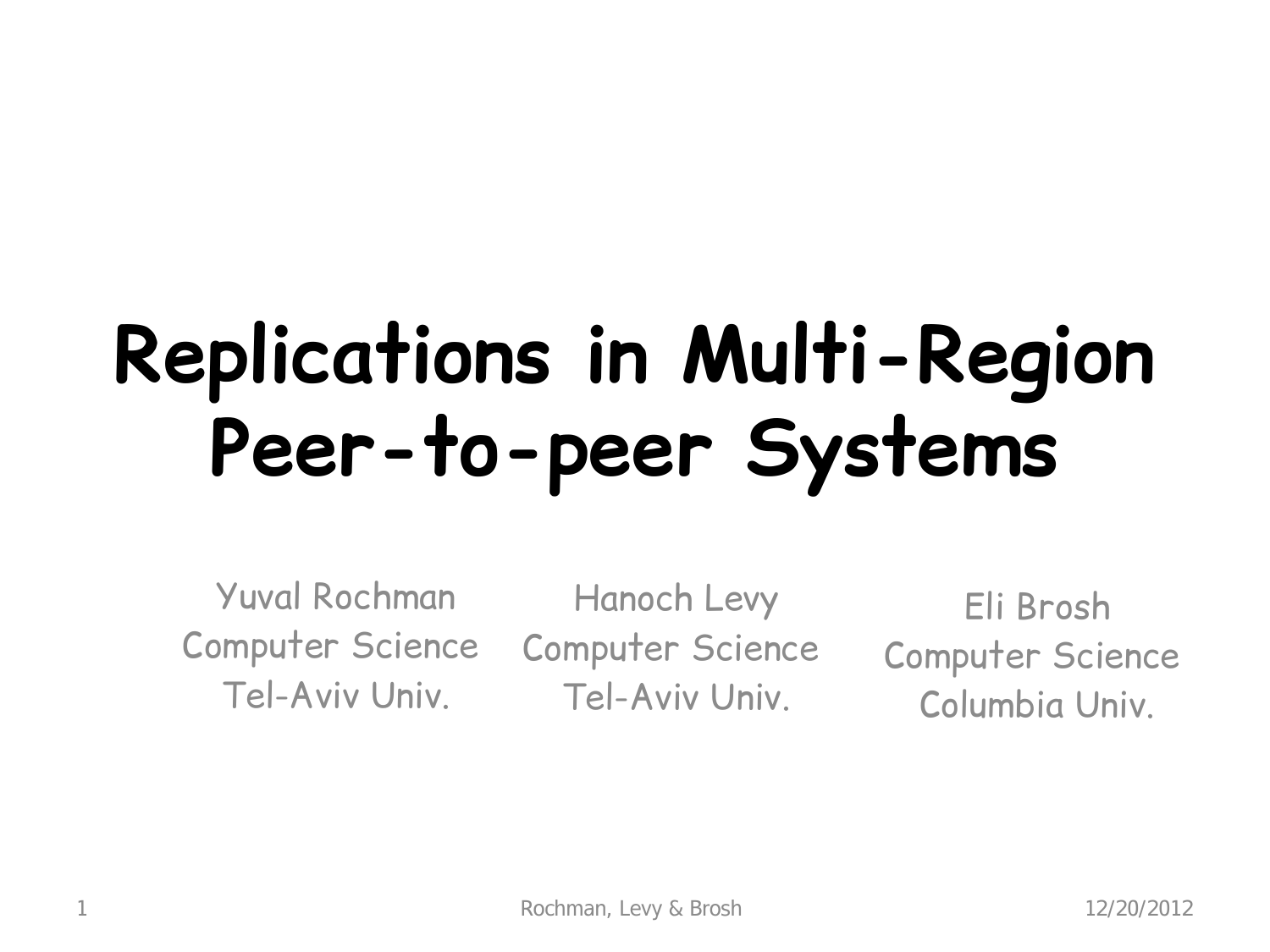

# Replications in Multi-Region Peer-to-peer Systems
Yuval Rochman
Computer Science
Tel-Aviv Univ.

Hanoch Levy
Computer Science
Tel-Aviv Univ.

Eli Brosh
Computer Science
Columbia Univ.

1
Rochman, Levy & Brosh
12/20/2012